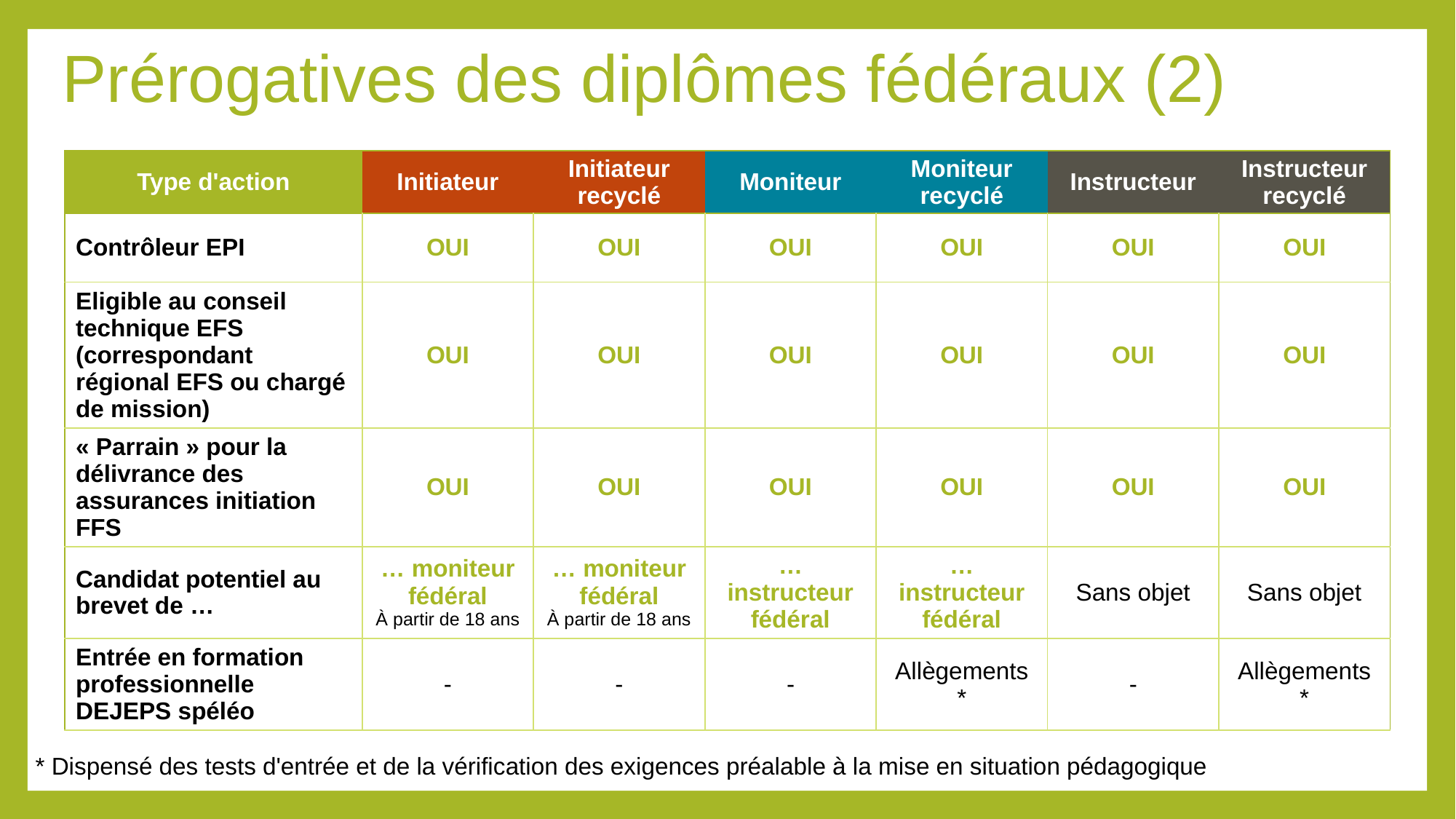

Prérogatives des diplômes fédéraux (2)
| Type d'action | Initiateur | Initiateur recyclé | Moniteur | Moniteur recyclé | Instructeur | Instructeur recyclé |
| --- | --- | --- | --- | --- | --- | --- |
| Contrôleur EPI | OUI | OUI | OUI | OUI | OUI | OUI |
| Eligible au conseil technique EFS (correspondant régional EFS ou chargé de mission) | OUI | OUI | OUI | OUI | OUI | OUI |
| « Parrain » pour la délivrance des assurances initiation FFS | OUI | OUI | OUI | OUI | OUI | OUI |
| Candidat potentiel au brevet de … | … moniteur fédéral À partir de 18 ans | … moniteur fédéral À partir de 18 ans | … instructeur fédéral | … instructeur fédéral | Sans objet | Sans objet |
| Entrée en formation professionnelle DEJEPS spéléo | - | - | - | Allègements \* | - | Allègements \* |
* Dispensé des tests d'entrée et de la vérification des exigences préalable à la mise en situation pédagogique